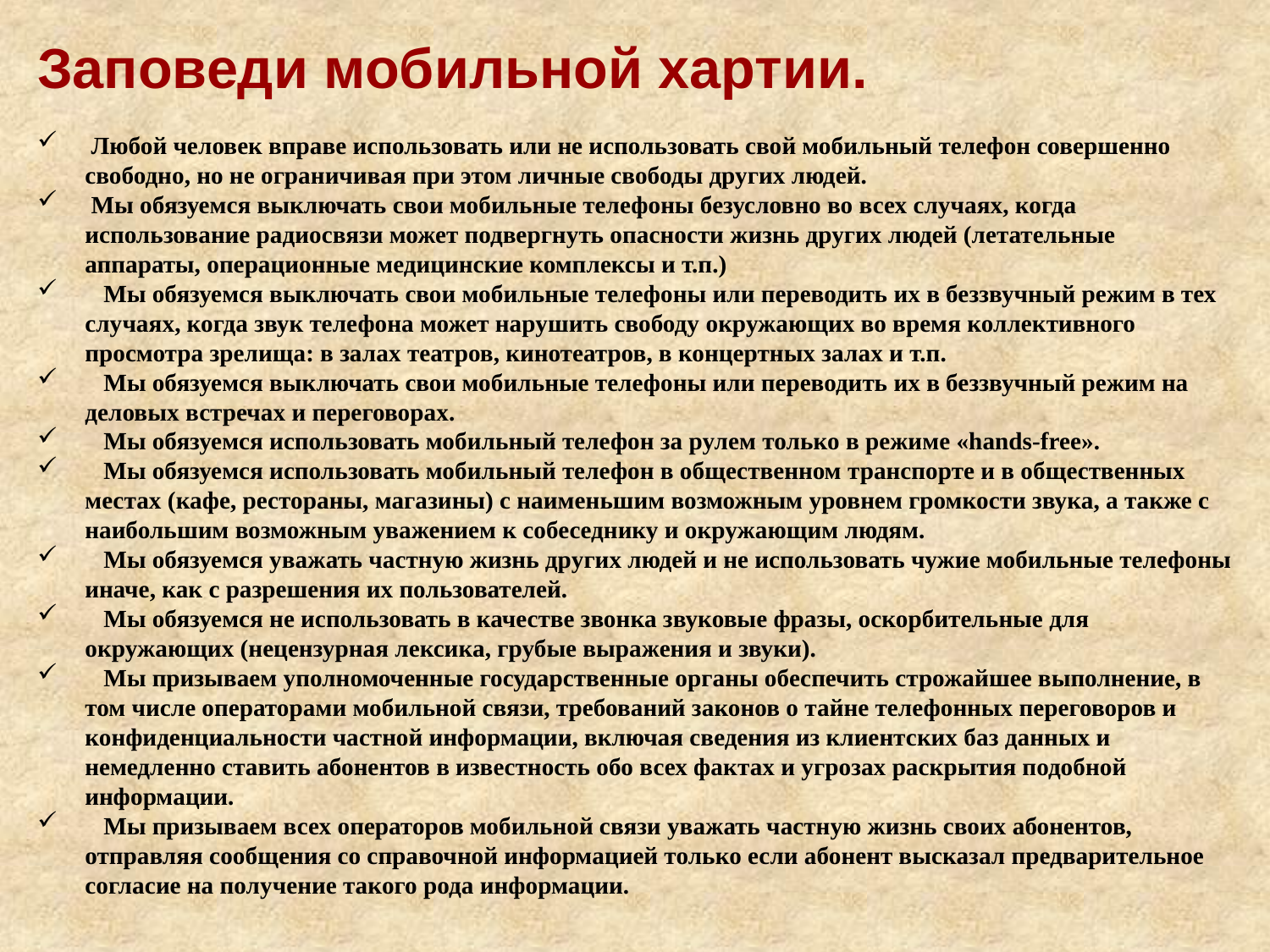

Заповеди мобильной хартии.

 Любой человек вправе использовать или не использовать свой мобильный телефон совершенно свободно, но не ограничивая при этом личные свободы других людей.
 Мы обязуемся выключать свои мобильные телефоны безусловно во всех случаях, когда использование радиосвязи может подвергнуть опасности жизнь других людей (летательные аппараты, операционные медицинские комплексы и т.п.)
   Мы обязуемся выключать свои мобильные телефоны или переводить их в беззвучный режим в тех случаях, когда звук телефона может нарушить свободу окружающих во время коллективного просмотра зрелища: в залах театров, кинотеатров, в концертных залах и т.п.
   Мы обязуемся выключать свои мобильные телефоны или переводить их в беззвучный режим на деловых встречах и переговорах.
   Мы обязуемся использовать мобильный телефон за рулем только в режиме «hands-free».
   Мы обязуемся использовать мобильный телефон в общественном транспорте и в общественных местах (кафе, рестораны, магазины) с наименьшим возможным уровнем громкости звука, а также с наибольшим возможным уважением к собеседнику и окружающим людям.
   Мы обязуемся уважать частную жизнь других людей и не использовать чужие мобильные телефоны иначе, как с разрешения их пользователей.
   Мы обязуемся не использовать в качестве звонка звуковые фразы, оскорбительные для окружающих (нецензурная лексика, грубые выражения и звуки).
   Мы призываем уполномоченные государственные органы обеспечить строжайшее выполнение, в том числе операторами мобильной связи, требований законов о тайне телефонных переговоров и конфиденциальности частной информации, включая сведения из клиентских баз данных и немедленно ставить абонентов в известность обо всех фактах и угрозах раскрытия подобной информации.
   Мы призываем всех операторов мобильной связи уважать частную жизнь своих абонентов, отправляя сообщения со справочной информацией только если абонент высказал предварительное согласие на получение такого рода информации.